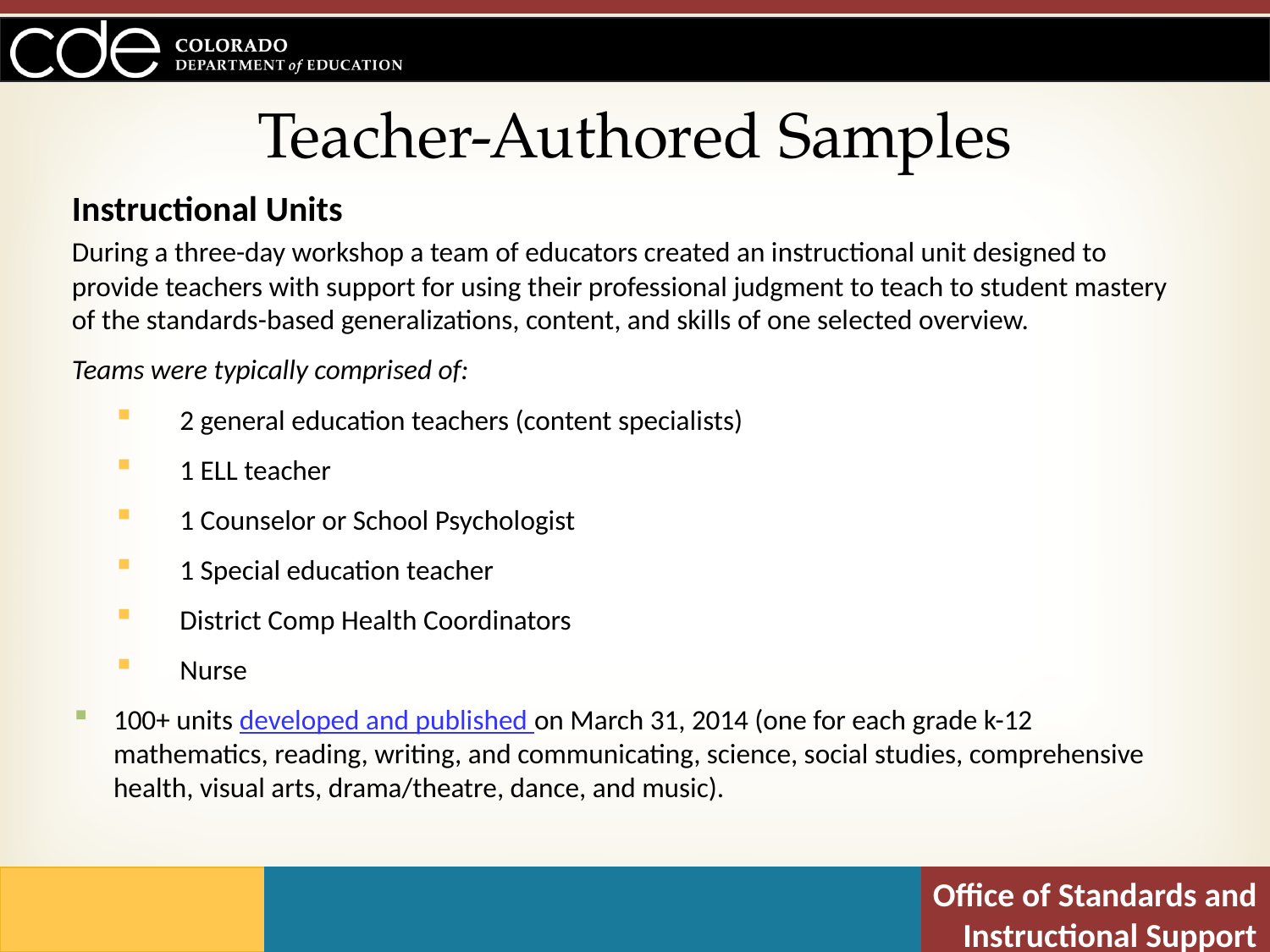

# Teacher-Authored Samples
Instructional Units
During a three-day workshop a team of educators created an instructional unit designed to provide teachers with support for using their professional judgment to teach to student mastery of the standards-based generalizations, content, and skills of one selected overview.
Teams were typically comprised of:
2 general education teachers (content specialists)
1 ELL teacher
1 Counselor or School Psychologist
1 Special education teacher
District Comp Health Coordinators
Nurse
100+ units developed and published on March 31, 2014 (one for each grade k-12 mathematics, reading, writing, and communicating, science, social studies, comprehensive health, visual arts, drama/theatre, dance, and music).